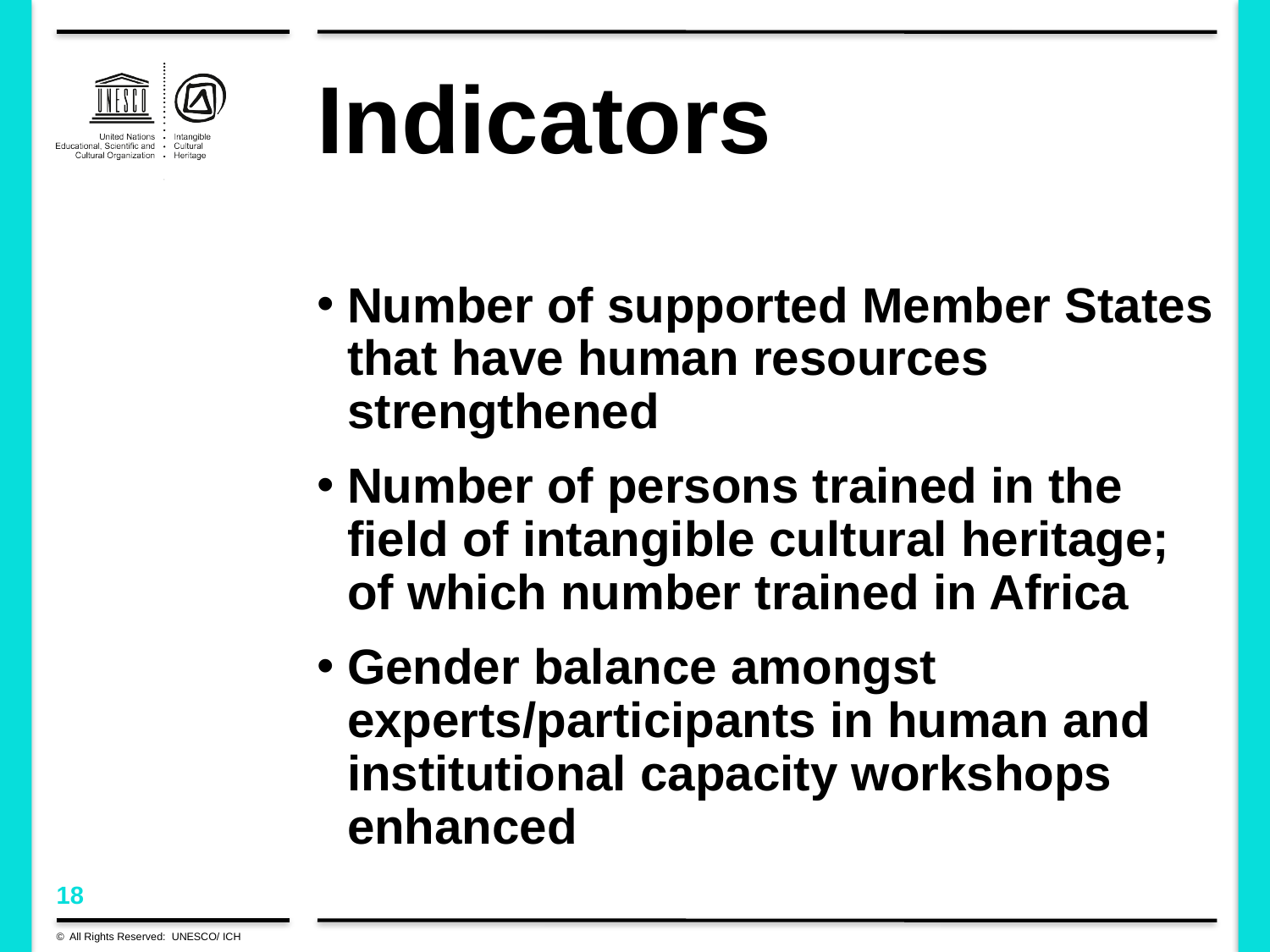

# Indicators
Number of supported Member States that have human resources strengthened
Number of persons trained in the field of intangible cultural heritage; of which number trained in Africa
Gender balance amongst experts/participants in human and institutional capacity workshops enhanced